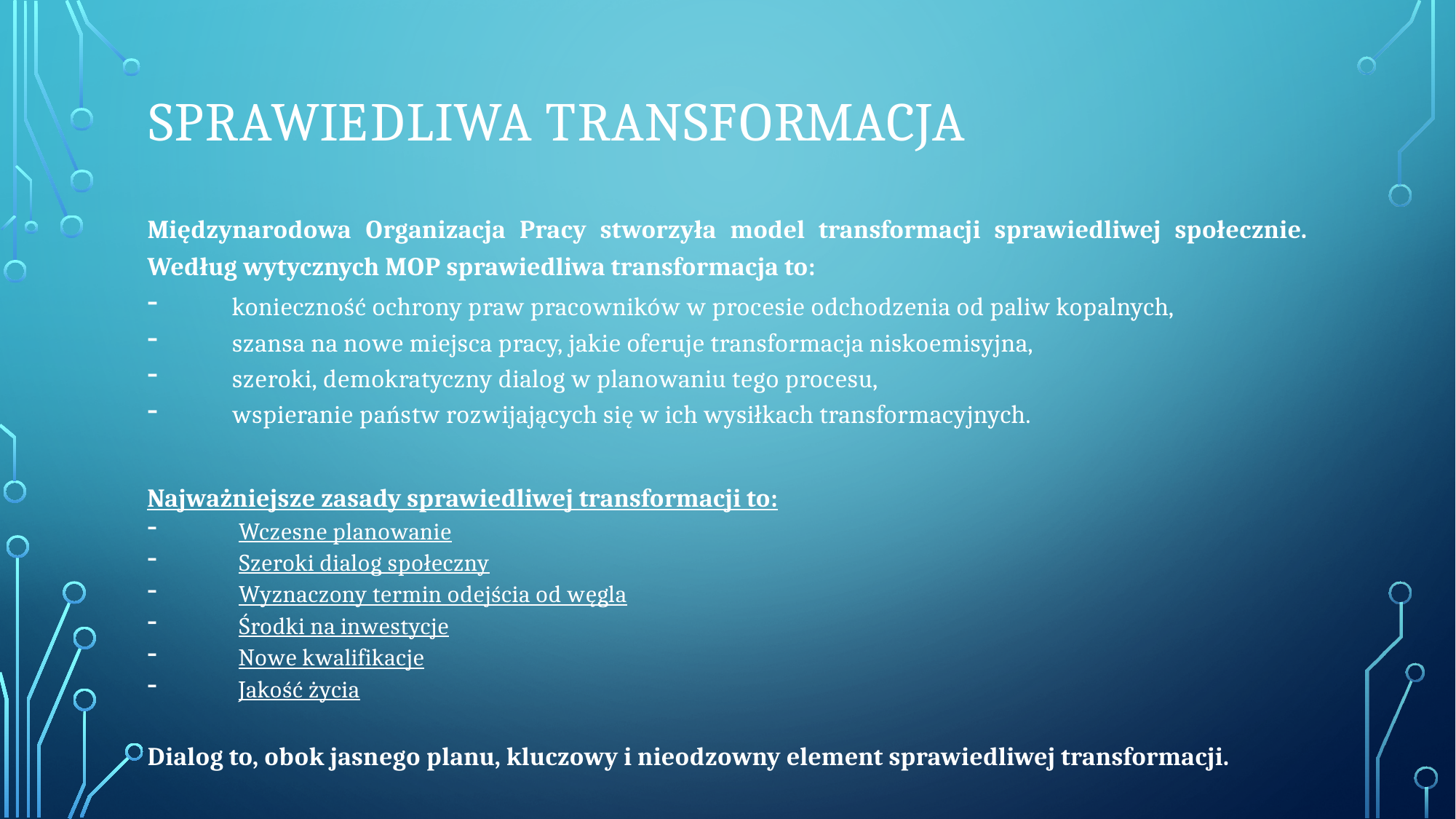

# Sprawiedliwa Transformacja
Międzynarodowa Organizacja Pracy stworzyła model transformacji sprawiedliwej społecznie. Według wytycznych MOP sprawiedliwa transformacja to:
konieczność ochrony praw pracowników w procesie odchodzenia od paliw kopalnych,
szansa na nowe miejsca pracy, jakie oferuje transformacja niskoemisyjna,
szeroki, demokratyczny dialog w planowaniu tego procesu,
wspieranie państw rozwijających się w ich wysiłkach transformacyjnych.

Najważniejsze zasady sprawiedliwej transformacji to:
Wczesne planowanie
Szeroki dialog społeczny
Wyznaczony termin odejścia od węgla
Środki na inwestycje
Nowe kwalifikacje
Jakość życia

Dialog to, obok jasnego planu, kluczowy i nieodzowny element sprawiedliwej transformacji.